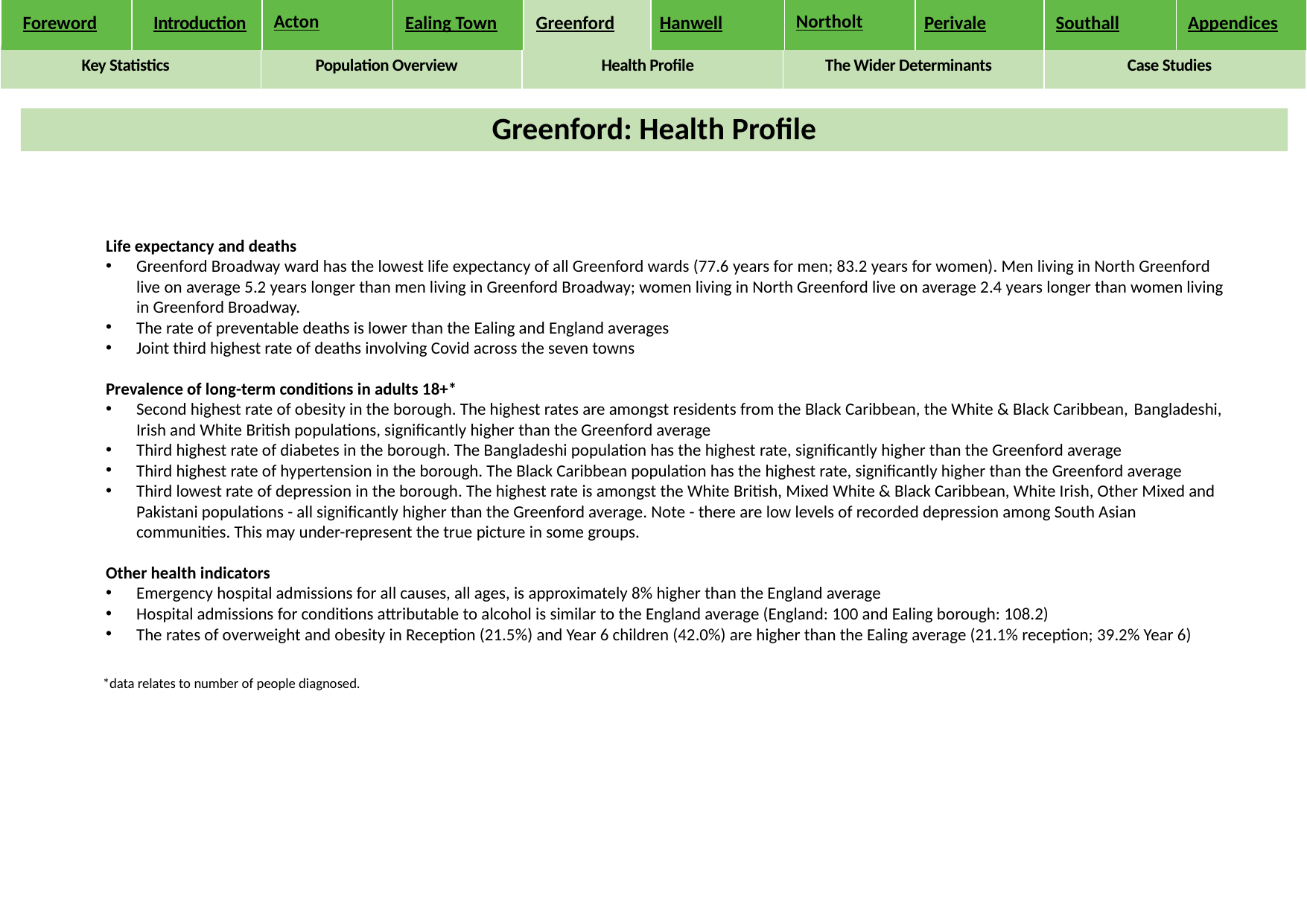

| Foreword | Introduction | Acton | Ealing Town | Greenford | Hanwell | Northolt | Perivale | Southall | Appendices |
| --- | --- | --- | --- | --- | --- | --- | --- | --- | --- |
| Key Statistics | Population Overview | Health Profile | The Wider Determinants | Case Studies |
| --- | --- | --- | --- | --- |
Greenford: Health Profile

Life expectancy and deaths
Greenford Broadway ward has the lowest life expectancy of all Greenford wards (77.6 years for men; 83.2 years for women). Men living in North Greenford  live on average 5.2 years longer than men living in Greenford Broadway; women living in North Greenford live on average 2.4 years longer than women living in Greenford Broadway.
The rate of preventable deaths is lower than the Ealing and England averages
Joint third highest rate of deaths involving Covid across the seven towns

Prevalence of long-term conditions in adults 18+*
Second highest rate of obesity in the borough. The highest rates are amongst residents from the Black Caribbean, the White & Black Caribbean, Bangladeshi, Irish and White British populations, significantly higher than the Greenford average
Third highest rate of diabetes in the borough. The Bangladeshi population has the highest rate, significantly higher than the Greenford average
Third highest rate of hypertension in the borough. The Black Caribbean population has the highest rate, significantly higher than the Greenford average
Third lowest rate of depression in the borough. The highest rate is amongst the White British, Mixed White & Black Caribbean, White Irish, Other Mixed and Pakistani populations - all significantly higher than the Greenford average. Note - there are low levels of recorded depression among South Asian communities. This may under-represent the true picture in some groups.

Other health indicators
Emergency hospital admissions for all causes, all ages, is approximately 8% higher than the England average
Hospital admissions for conditions attributable to alcohol is similar to the England average (England: 100 and Ealing borough: 108.2)
The rates of overweight and obesity in Reception (21.5%) and Year 6 children (42.0%) are higher than the Ealing average (21.1% reception; 39.2% Year 6)

*data relates to number of people diagnosed.